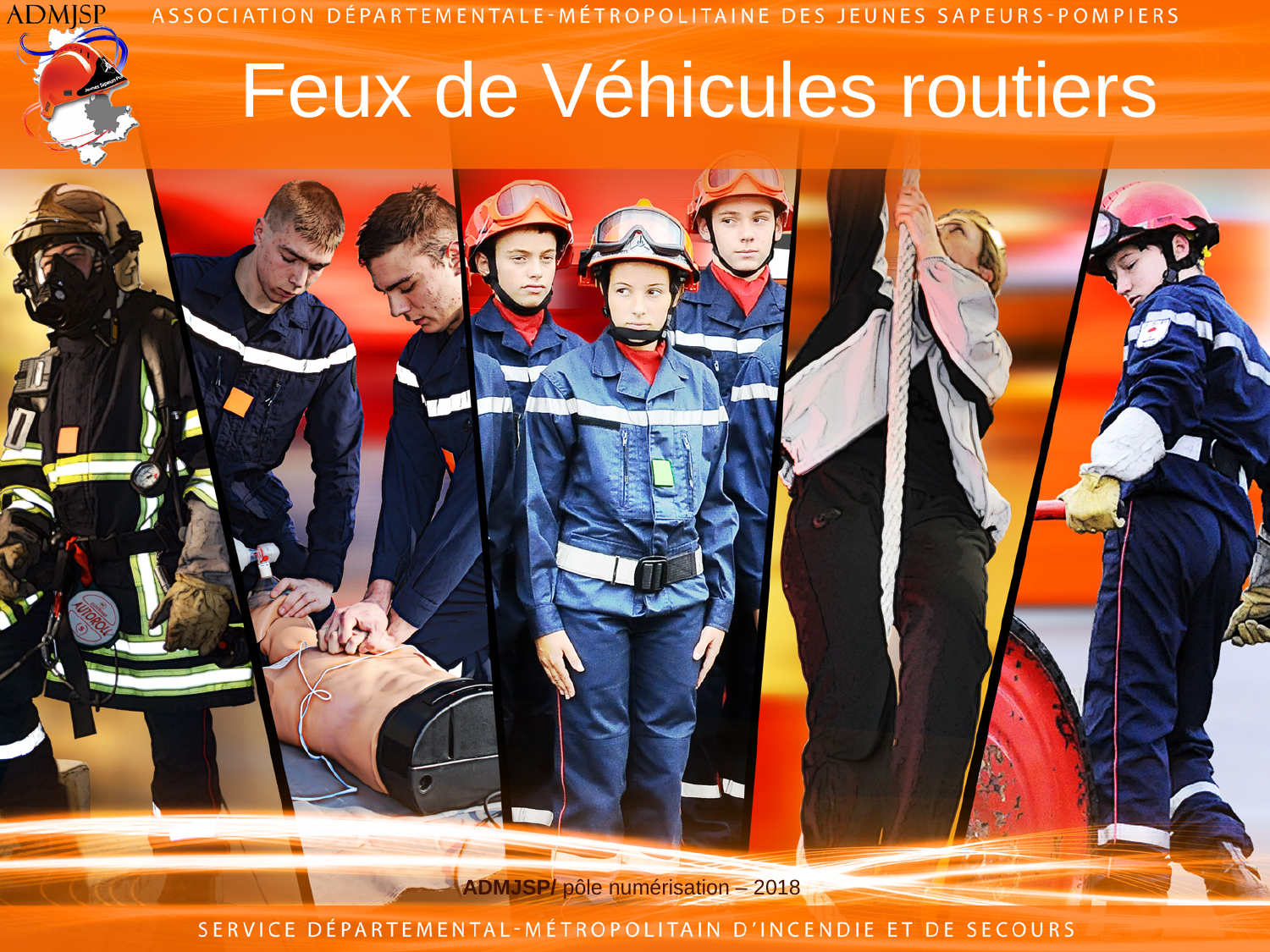

# Feux de Véhicules routiers
ADMJSP/ pôle numérisation – 2018